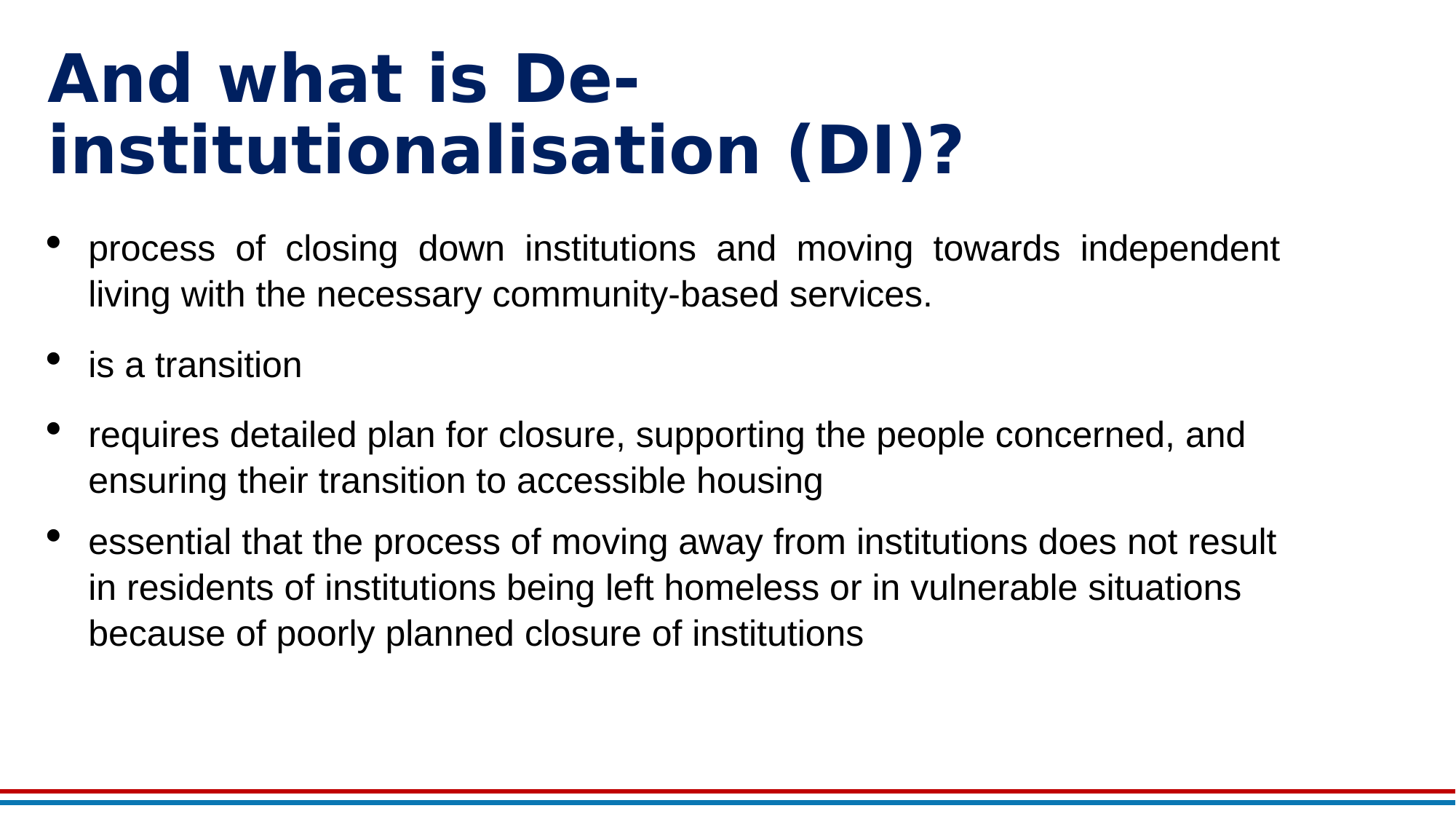

# And what is De-institutionalisation (DI)?
process of closing down institutions and moving towards independent living with the necessary community-based services.
is a transition
requires detailed plan for closure, supporting the people concerned, and ensuring their transition to accessible housing
essential that the process of moving away from institutions does not result in residents of institutions being left homeless or in vulnerable situations because of poorly planned closure of institutions